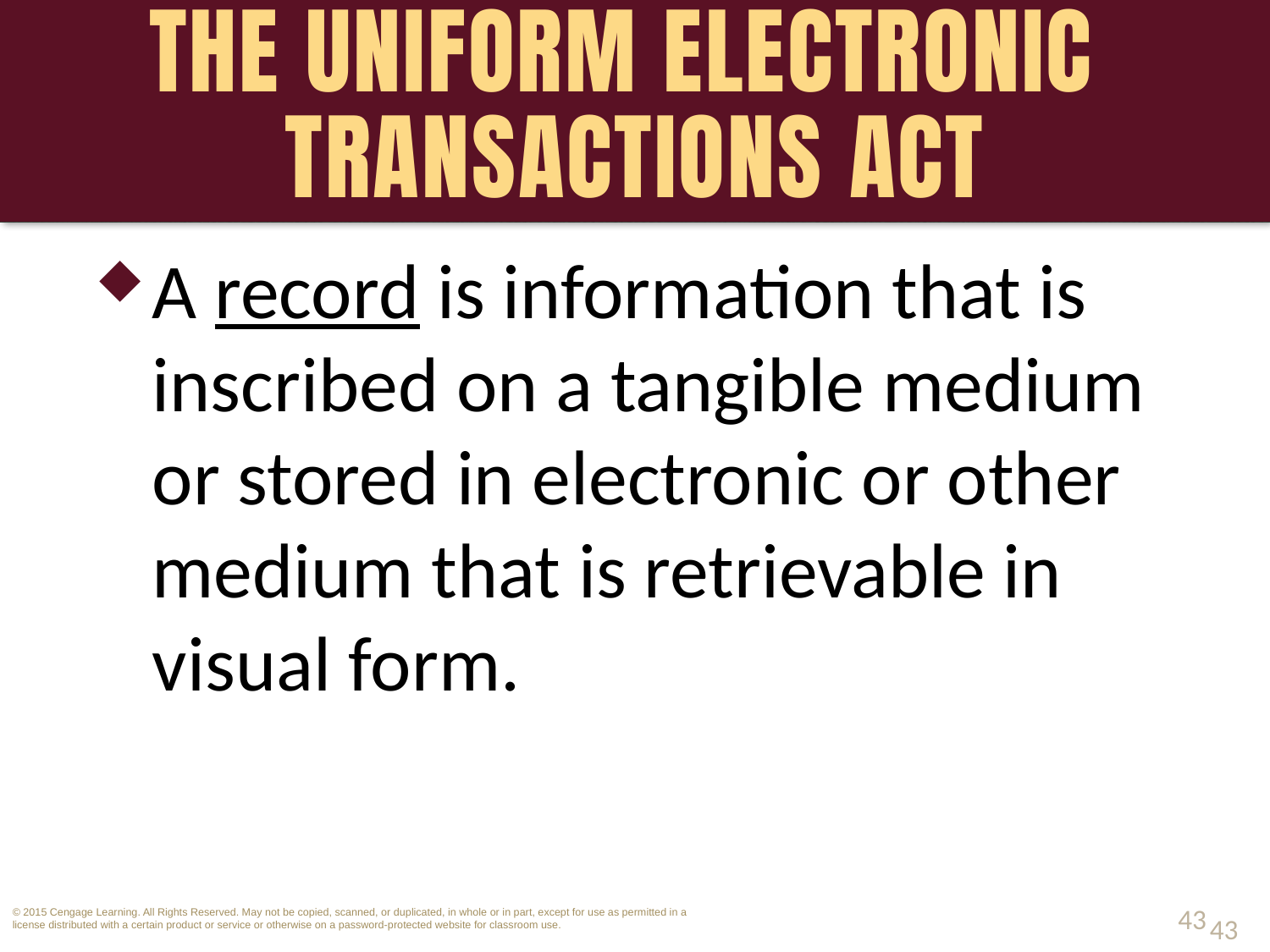

# The Uniform Electronic Transactions Act
A record is information that is inscribed on a tangible medium or stored in electronic or other medium that is retrievable in visual form.
43
43